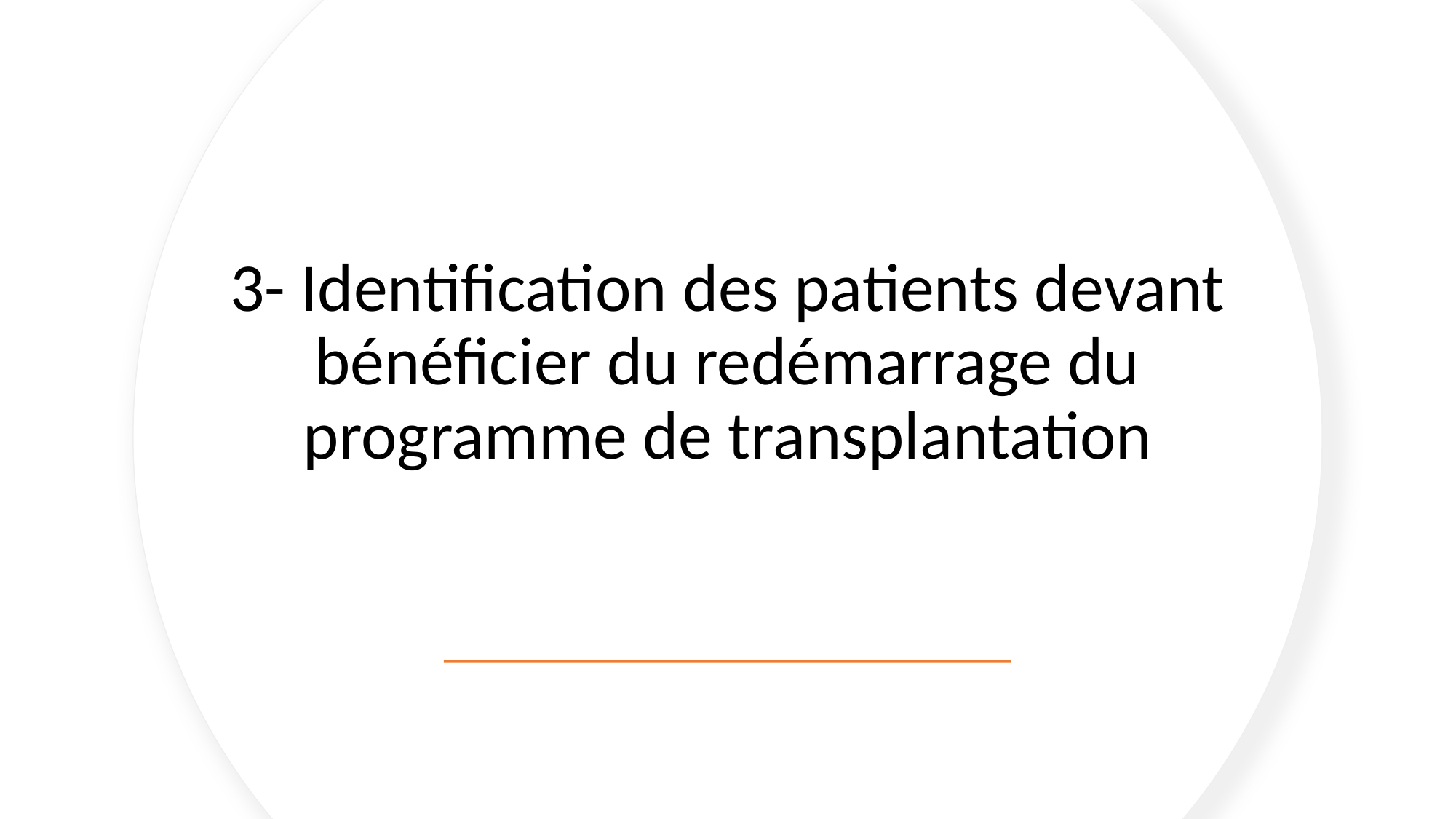

# 3- Identification des patients devant bénéficier du redémarrage du programme de transplantation